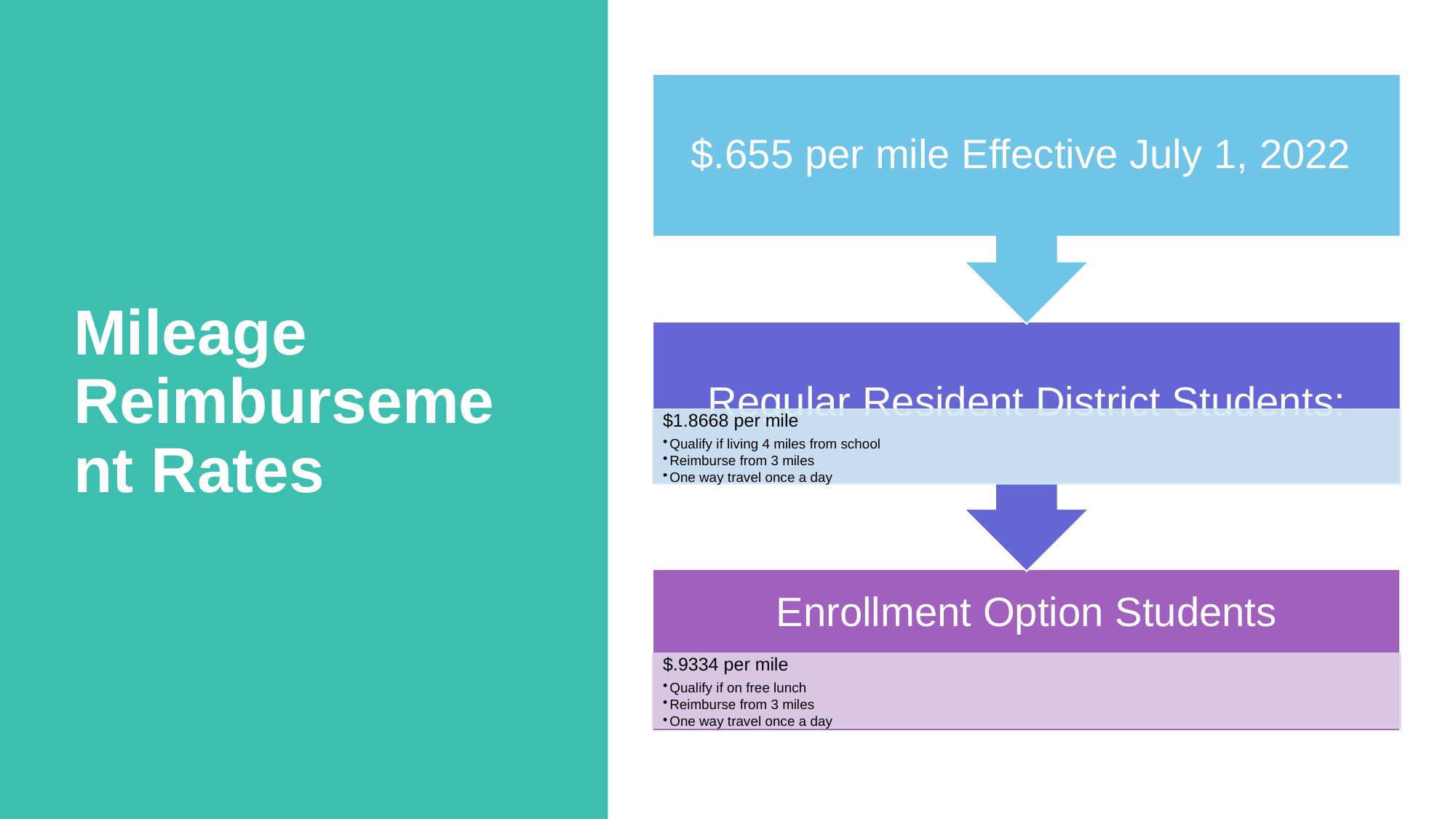

# Mileage Reimbursement Rates
Enrollment Option Students
$.9334 per mile
Qualify if on free lunch
Reimburse from 3 miles
One way travel once a day
Regular Resident District Students:
$1.8668 per mile
Qualify if living 4 miles from school
Reimburse from 3 miles
One way travel once a day
$.655 per mile Effective July 1, 2022